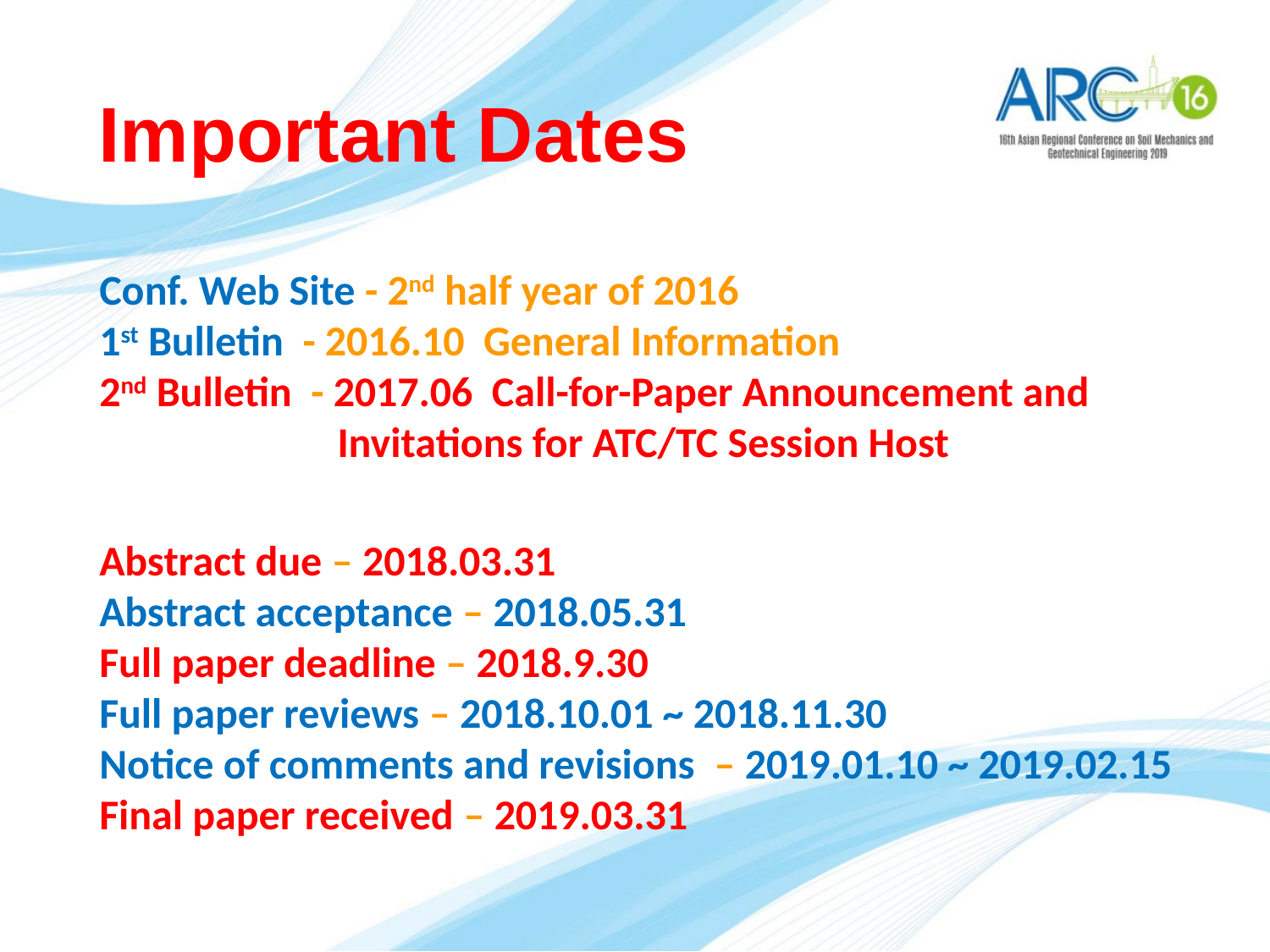

# Important Dates
Conf. Web Site - 2nd half year of 2016
1st Bulletin  - 2016.10  General Information
2nd Bulletin  - 2017.06  Call-for-Paper Announcement and
                         Invitations for ATC/TC Session Host

Abstract due – 2018.03.31
Abstract acceptance – 2018.05.31
Full paper deadline – 2018.9.30
Full paper reviews – 2018.10.01 ~ 2018.11.30
Notice of comments and revisions  – 2019.01.10 ~ 2019.02.15
Final paper received – 2019.03.31